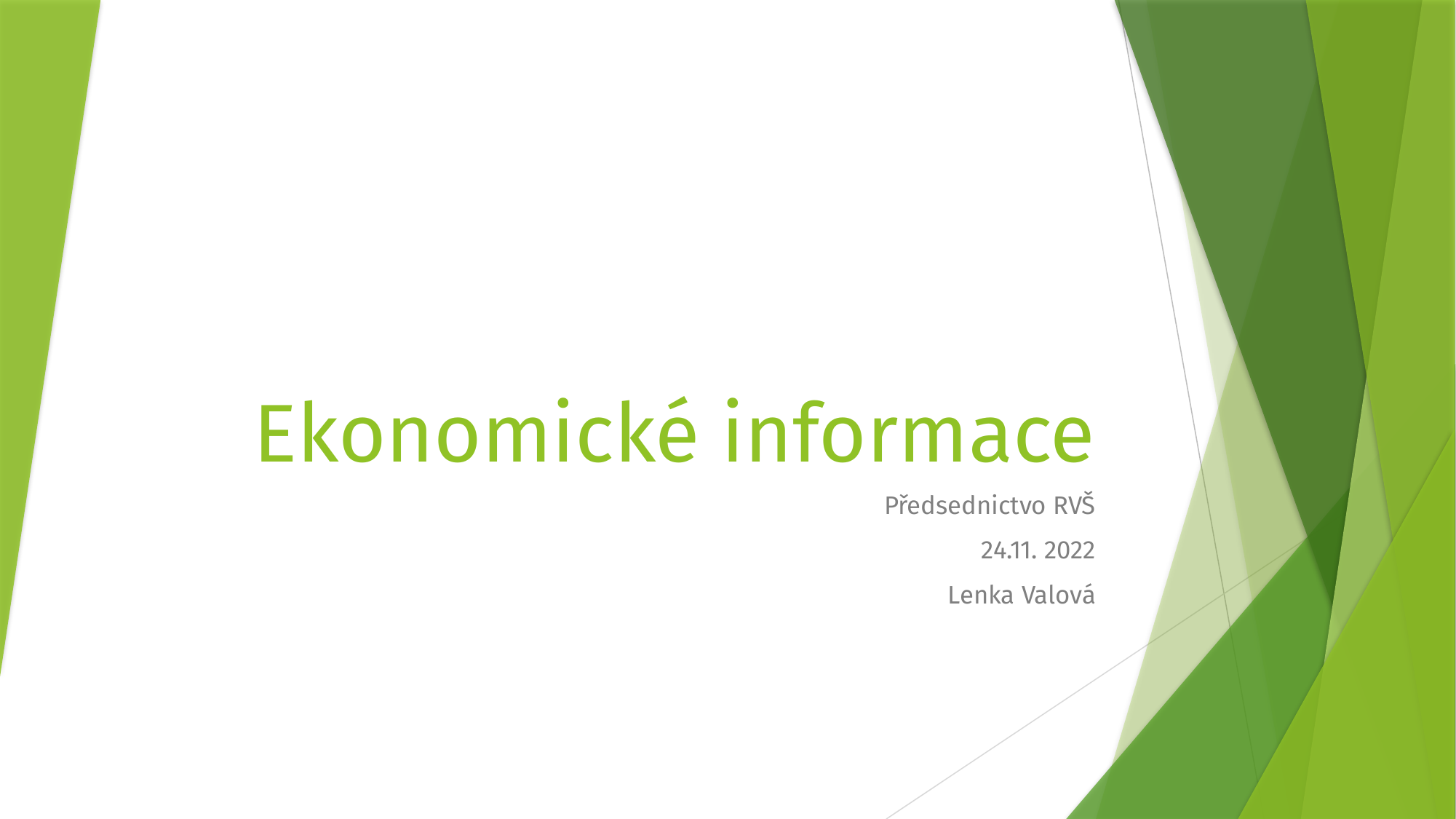

# Ekonomické informace
Předsednictvo RVŠ
24.11. 2022
Lenka Valová